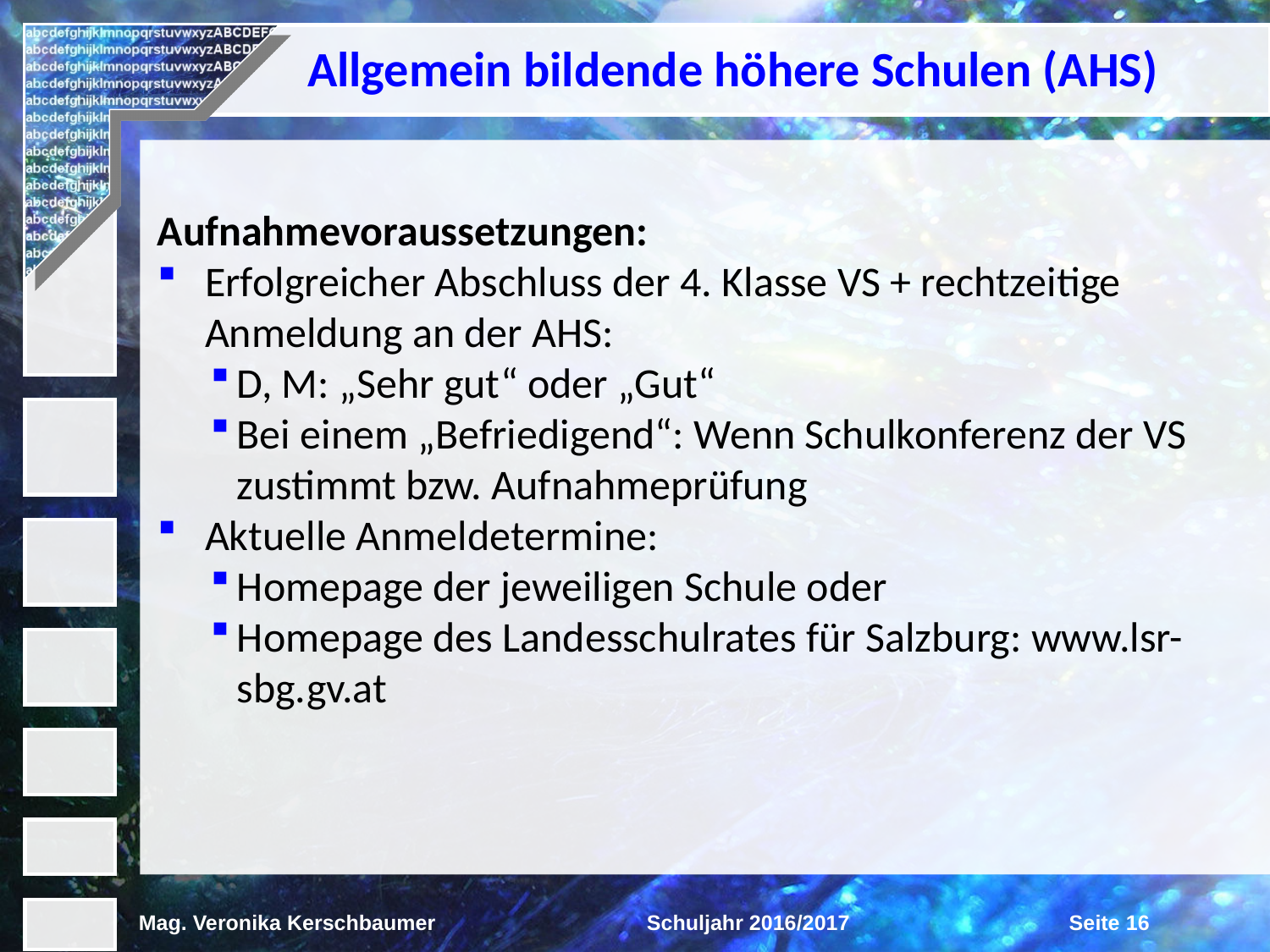

Allgemein bildende höhere Schulen (AHS)

Aufnahmevoraussetzungen:
Erfolgreicher Abschluss der 4. Klasse VS + rechtzeitige Anmeldung an der AHS:
D, M: „Sehr gut“ oder „Gut“
Bei einem „Befriedigend“: Wenn Schulkonferenz der VS zustimmt bzw. Aufnahmeprüfung
Aktuelle Anmeldetermine:
Homepage der jeweiligen Schule oder
Homepage des Landesschulrates für Salzburg: www.lsr-sbg.gv.at